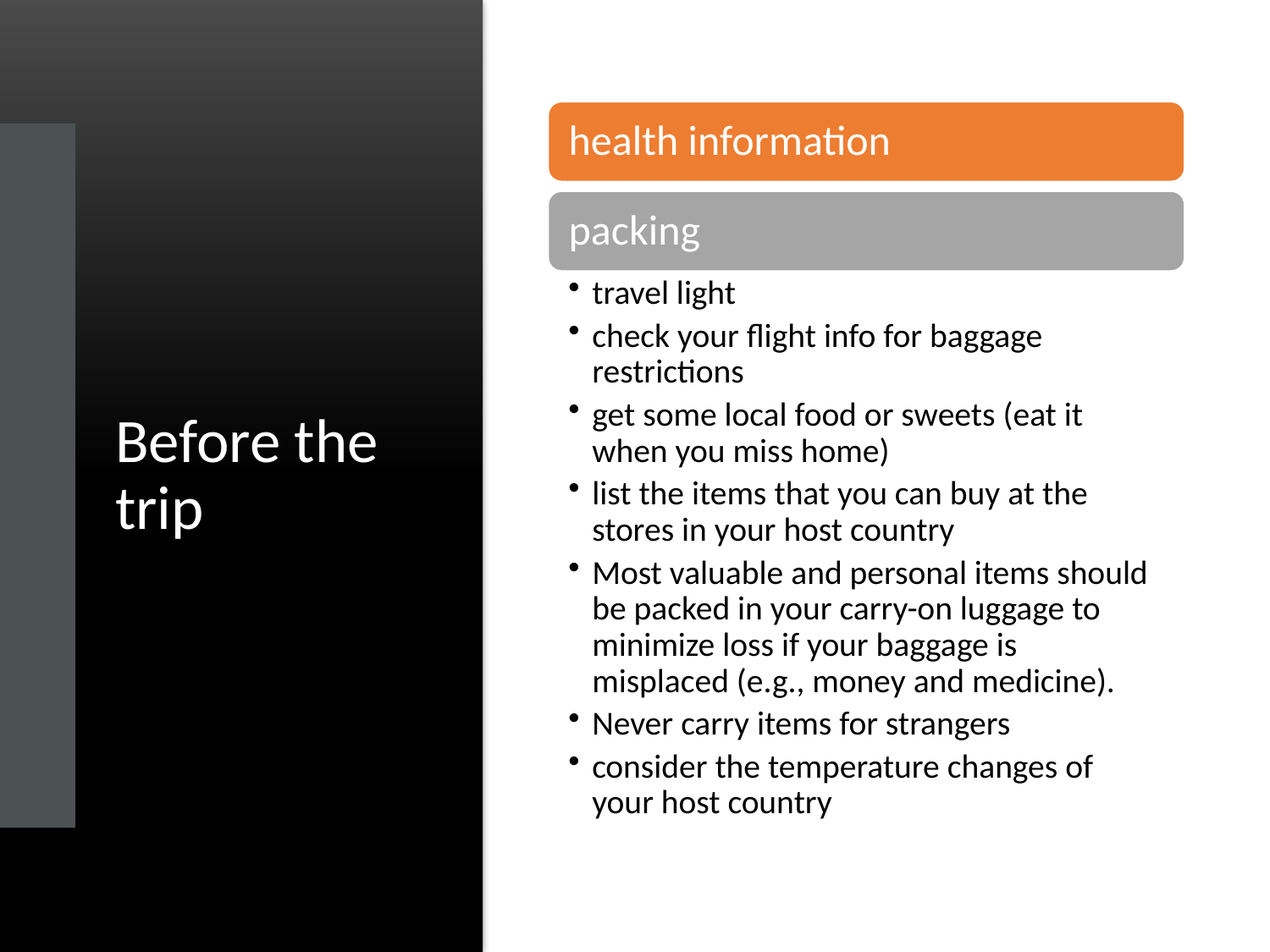

health information
packing
travel light
check your flight info for baggage restrictions
get some local food or sweets (eat it when you miss home)
list the items that you can buy at the stores in your host country
Most valuable and personal items should be packed in your carry-on luggage to minimize loss if your baggage is misplaced (e.g., money and medicine).
Never carry items for strangers
consider the temperature changes of your host country
# Before the trip